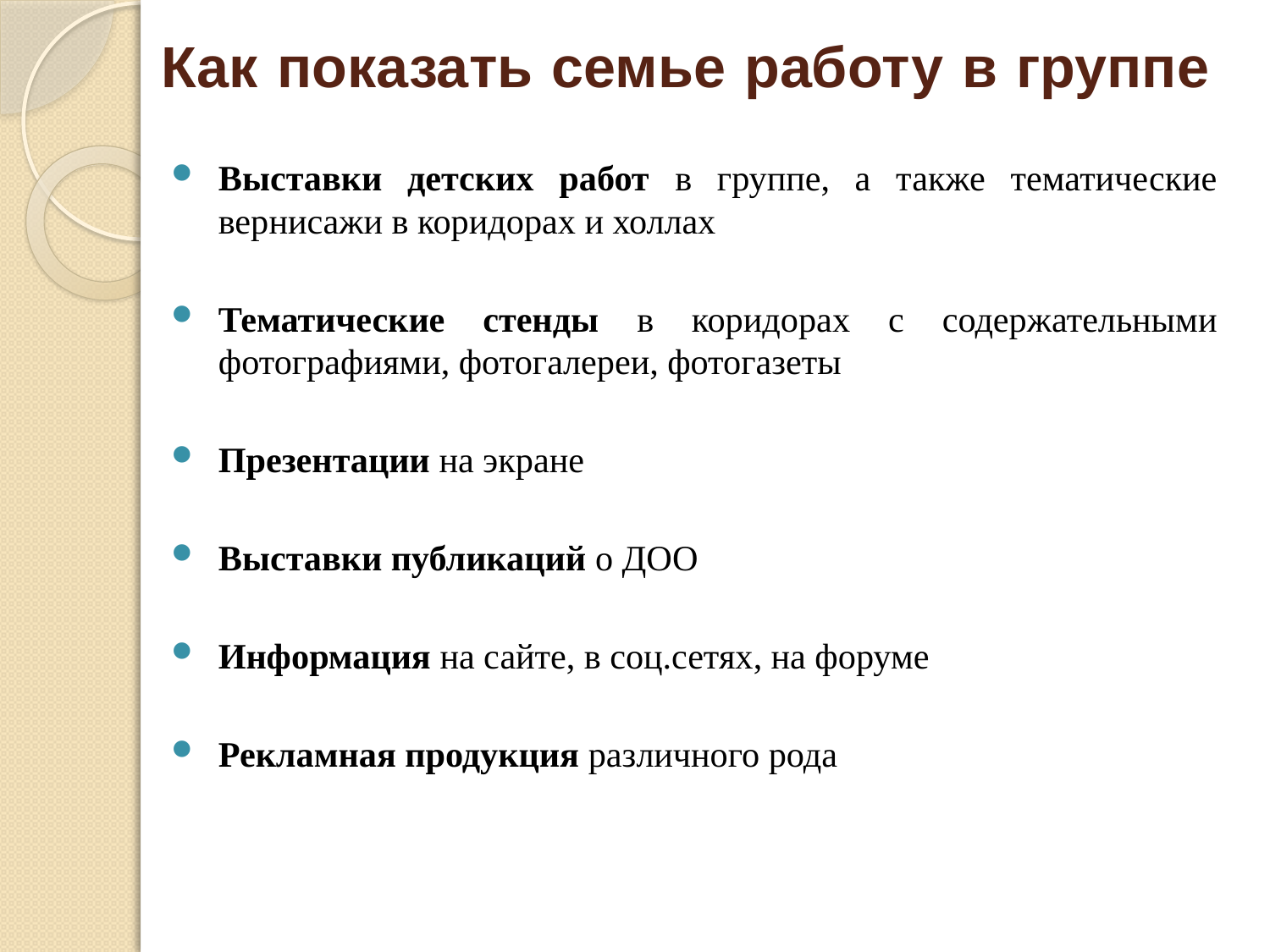

# Как показать семье работу в группе
Выставки детских работ в группе, а также тематические вернисажи в коридорах и холлах

Тематические стенды в коридорах с содержательными фотографиями, фотогалереи, фотогазеты

Презентации на экране

Выставки публикаций о ДОО

Информация на сайте, в соц.сетях, на форуме

Рекламная продукция различного рода